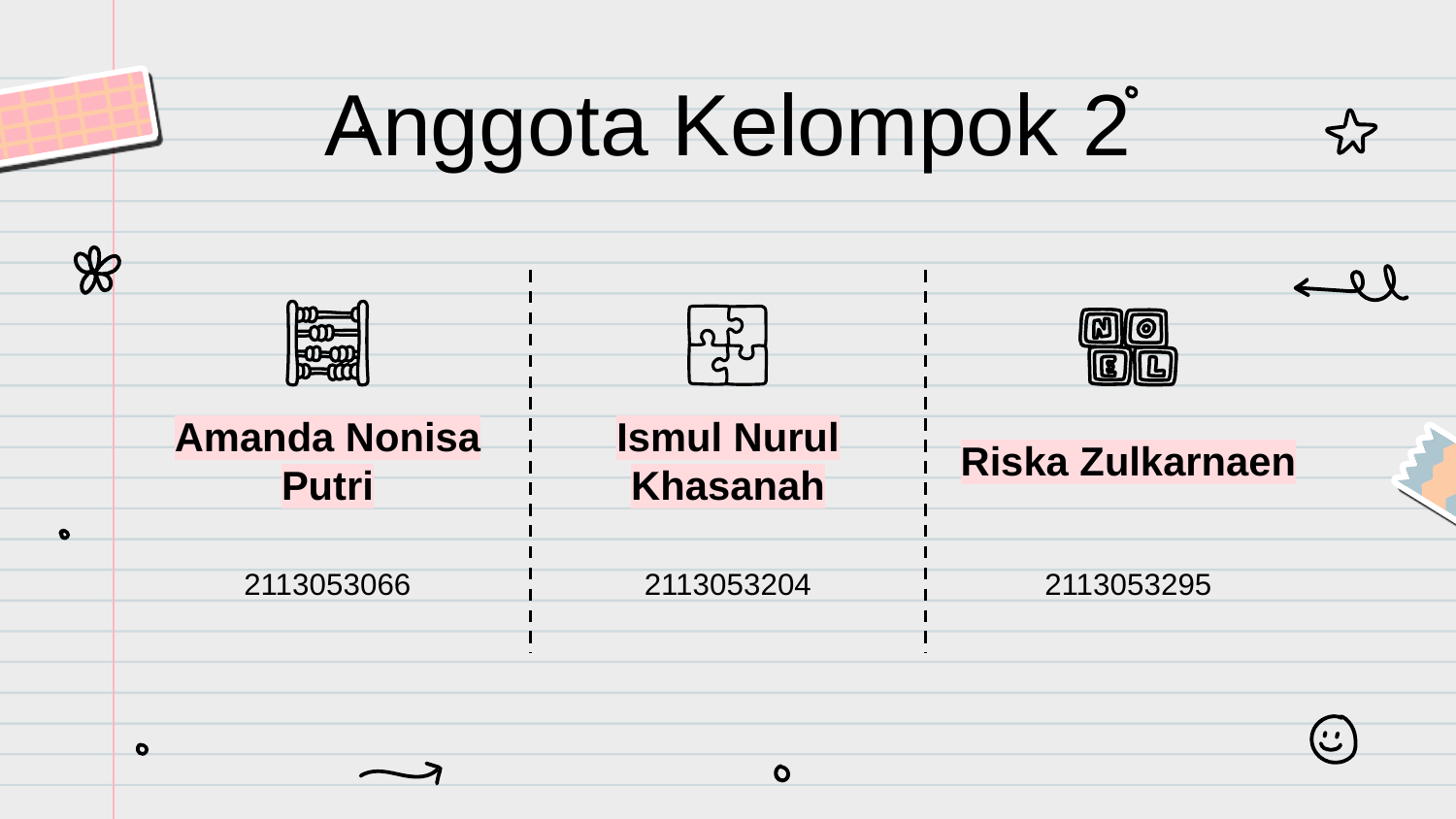

Anggota Kelompok 2

# Amanda Nonisa Putri
Ismul Nurul Khasanah
Riska Zulkarnaen

2113053066
2113053204
2113053295